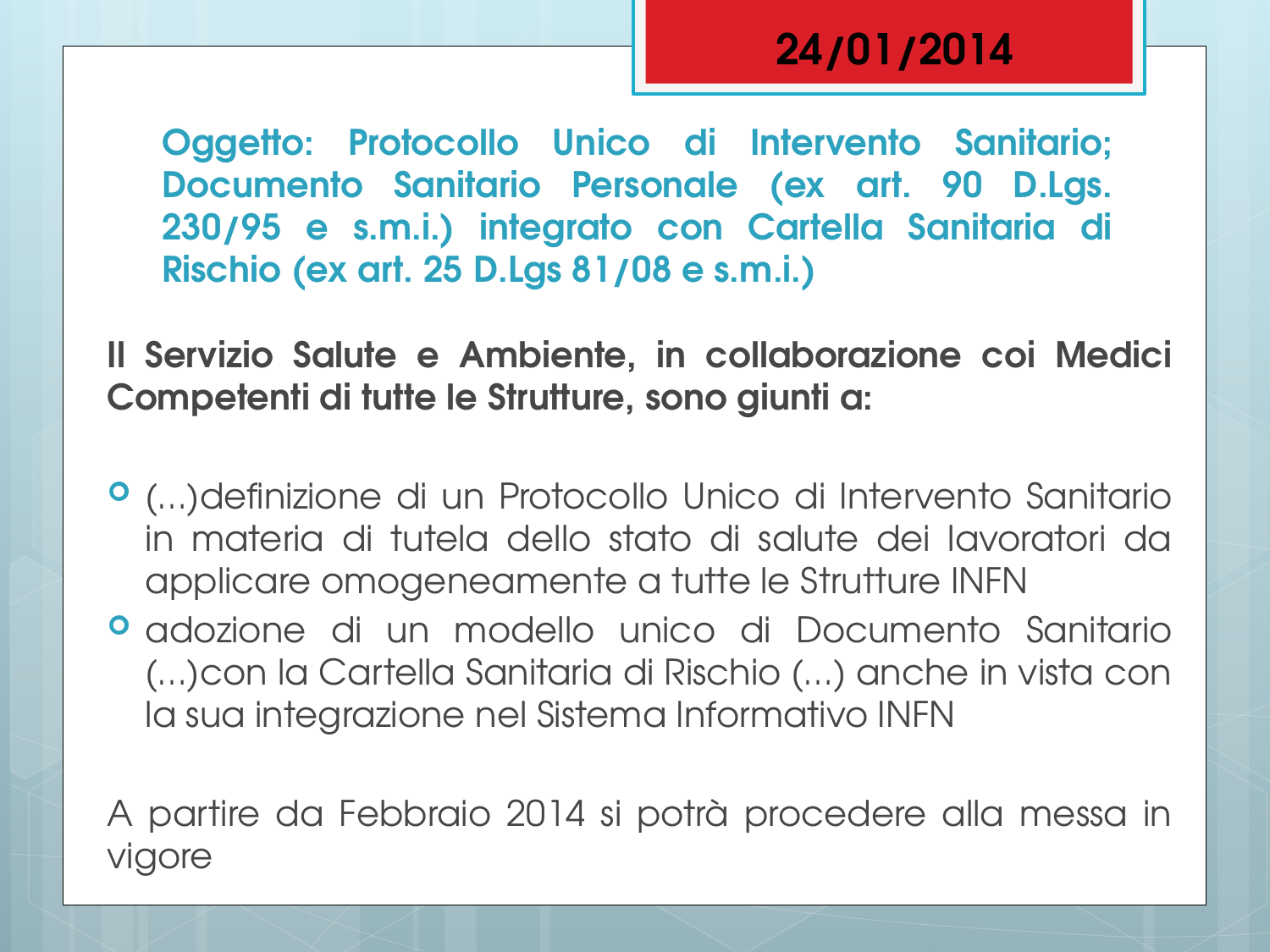

24/01/2014
# Oggetto: Protocollo Unico di Intervento Sanitario; Documento Sanitario Personale (ex art. 90 D.Lgs. 230/95 e s.m.i.) integrato con Cartella Sanitaria di Rischio (ex art. 25 D.Lgs 81/08 e s.m.i.)
Il Servizio Salute e Ambiente, in collaborazione coi Medici Competenti di tutte le Strutture, sono giunti a:

(…)definizione di un Protocollo Unico di Intervento Sanitario in materia di tutela dello stato di salute dei lavoratori da applicare omogeneamente a tutte le Strutture INFN
adozione di un modello unico di Documento Sanitario (…)con la Cartella Sanitaria di Rischio (…) anche in vista con la sua integrazione nel Sistema Informativo INFN

A partire da Febbraio 2014 si potrà procedere alla messa in vigore